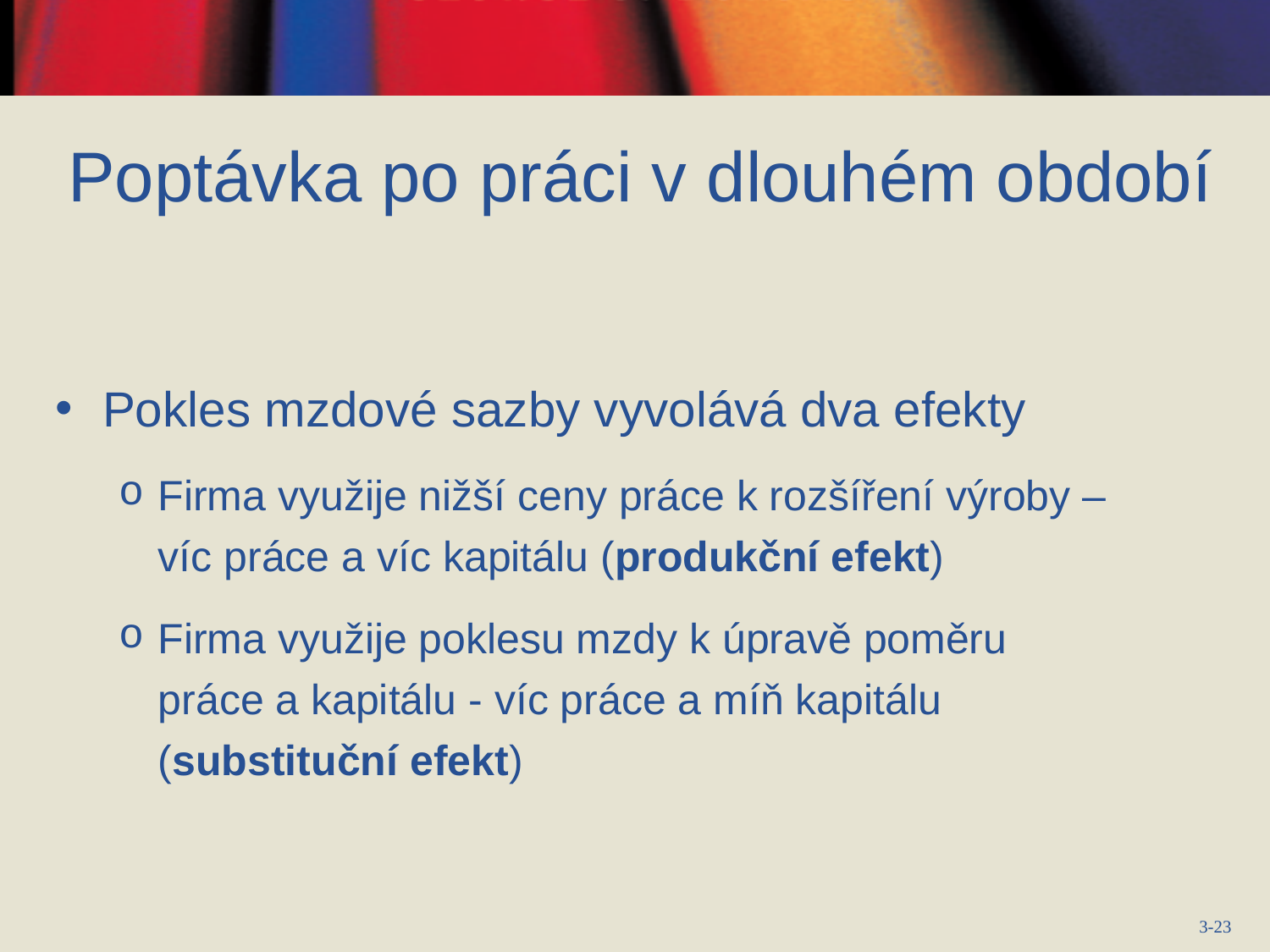

Poptávka po práci v dlouhém období
Pokles mzdové sazby vyvolává dva efekty
Firma využije nižší ceny práce k rozšíření výroby – víc práce a víc kapitálu (produkční efekt)
Firma využije poklesu mzdy k úpravě poměru práce a kapitálu - víc práce a míň kapitálu (substituční efekt)